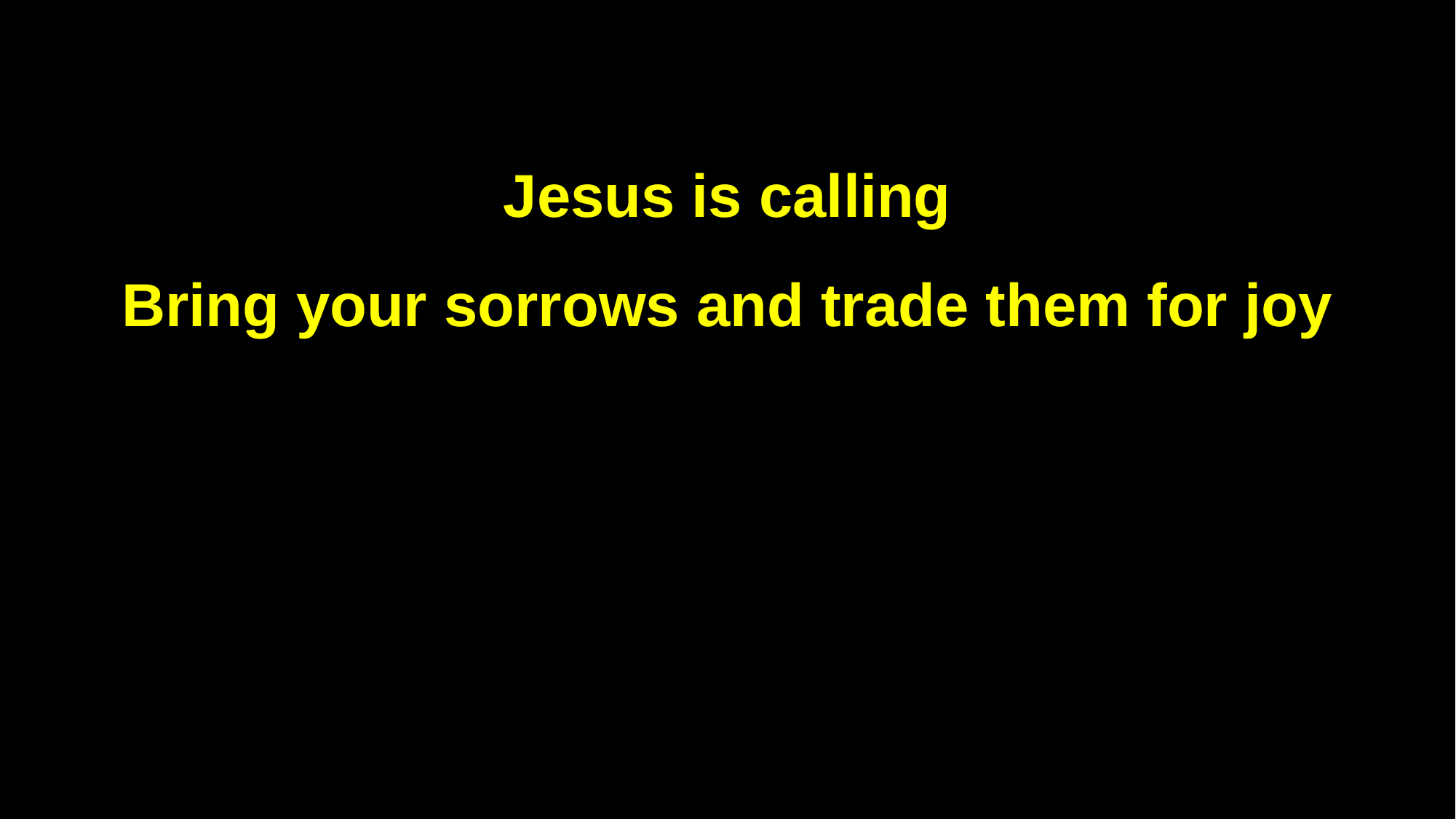

Jesus is calling
Bring your sorrows and trade them for joy